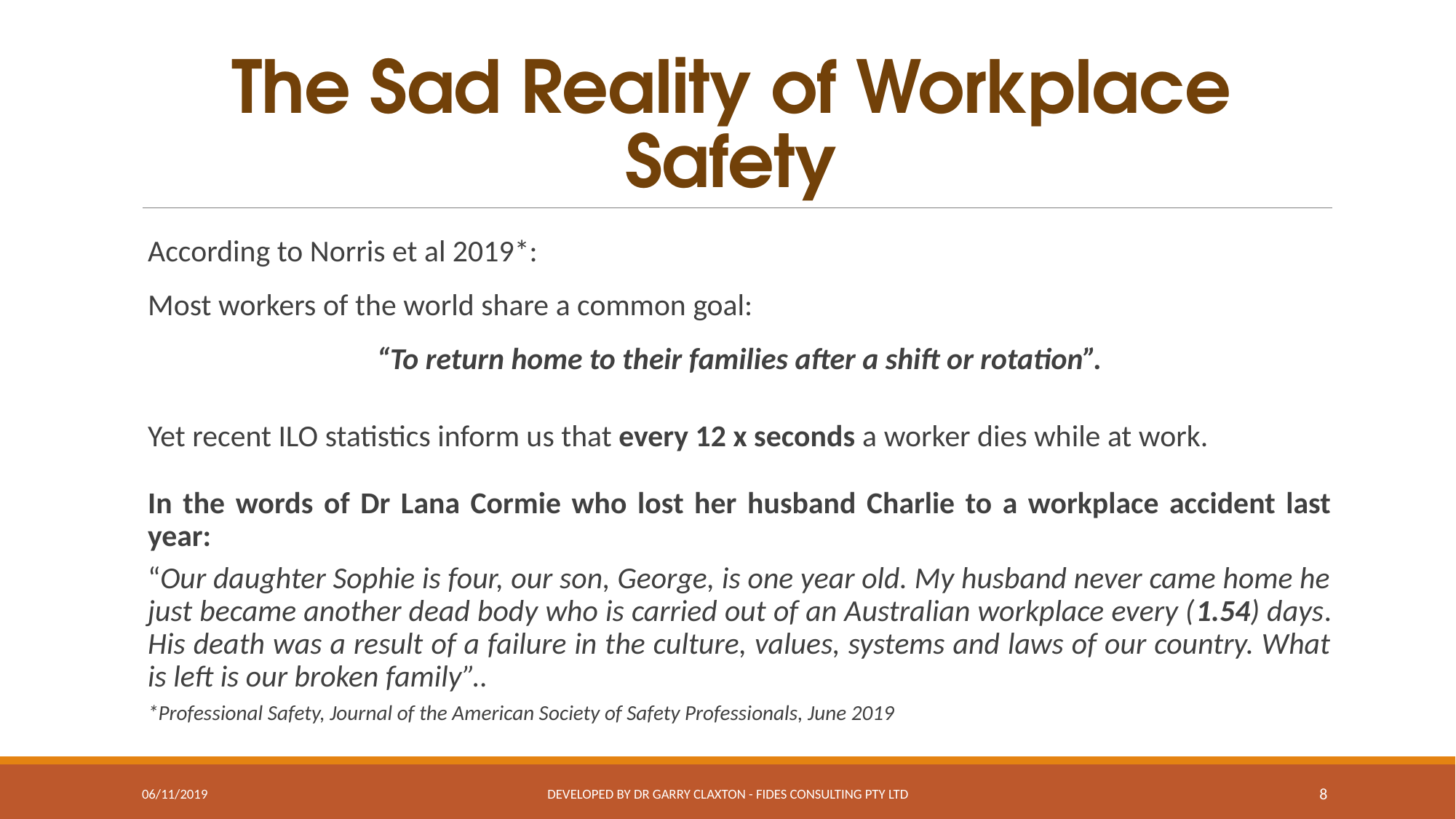

# The Sad Reality of Workplace Safety
According to Norris et al 2019*:
Most workers of the world share a common goal:
“To return home to their families after a shift or rotation”.

Yet recent ILO statistics inform us that every 12 x seconds a worker dies while at work.

In the words of Dr Lana Cormie who lost her husband Charlie to a workplace accident last year:
“Our daughter Sophie is four, our son, George, is one year old. My husband never came home he just became another dead body who is carried out of an Australian workplace every (1.54) days. His death was a result of a failure in the culture, values, systems and laws of our country. What is left is our broken family”..
*Professional Safety, Journal of the American Society of Safety Professionals, June 2019
06/11/2019
Developed by Dr Garry Claxton - Fides Consulting Pty Ltd
8